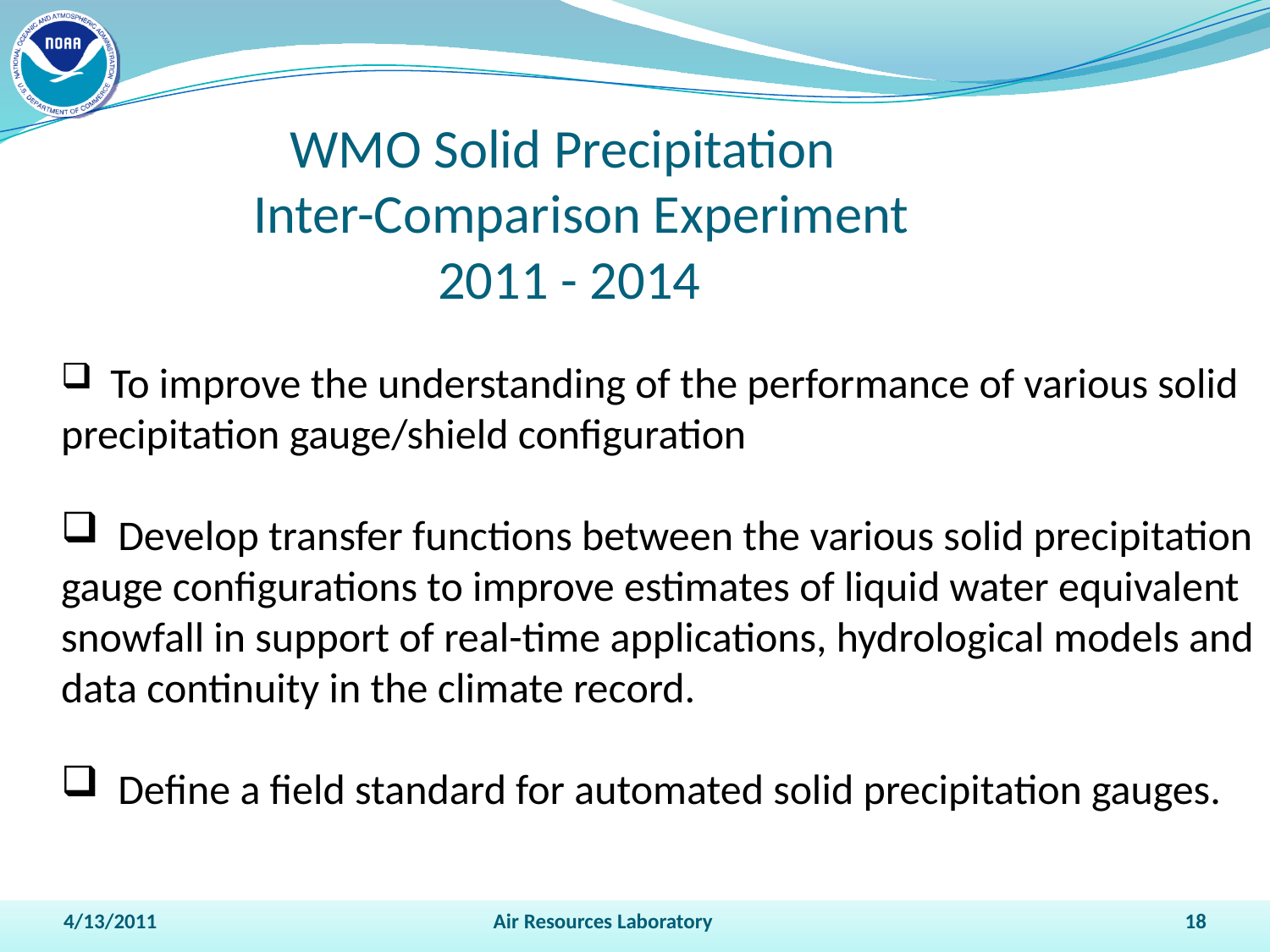

# WMO Solid Precipitation Inter-Comparison Experiment 2011 - 2014
  To improve the understanding of the performance of various solid
precipitation gauge/shield configuration

  Develop transfer functions between the various solid precipitation
gauge configurations to improve estimates of liquid water equivalent
snowfall in support of real-time applications, hydrological models and
data continuity in the climate record.

  Define a field standard for automated solid precipitation gauges.

4/13/2011
Air Resources Laboratory
18